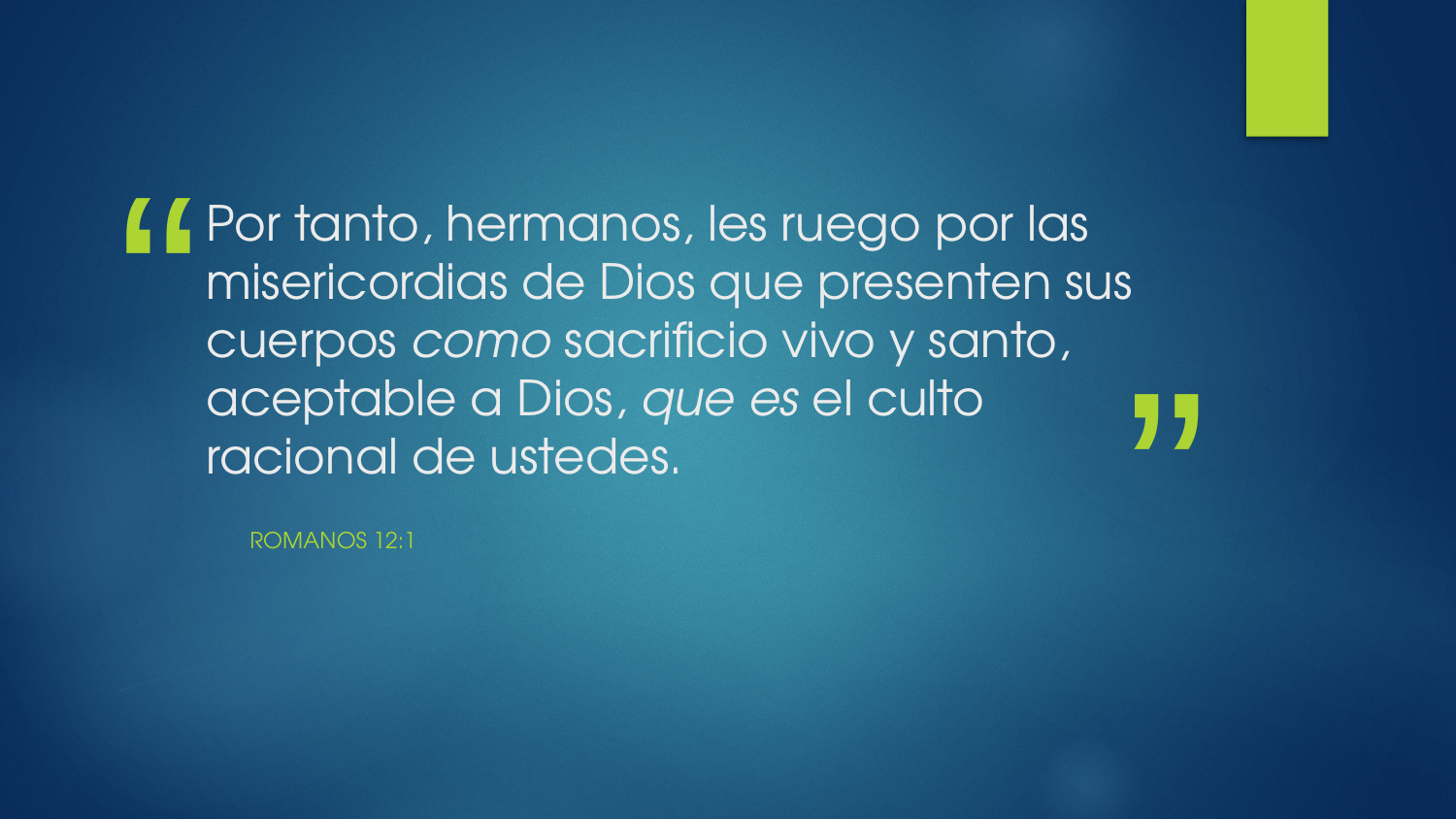

# Por tanto, hermanos, les ruego por las misericordias de Dios que presenten sus cuerpos como sacrificio vivo y santo, aceptable a Dios, que es el culto racional de ustedes.
ROMANOS 12:1